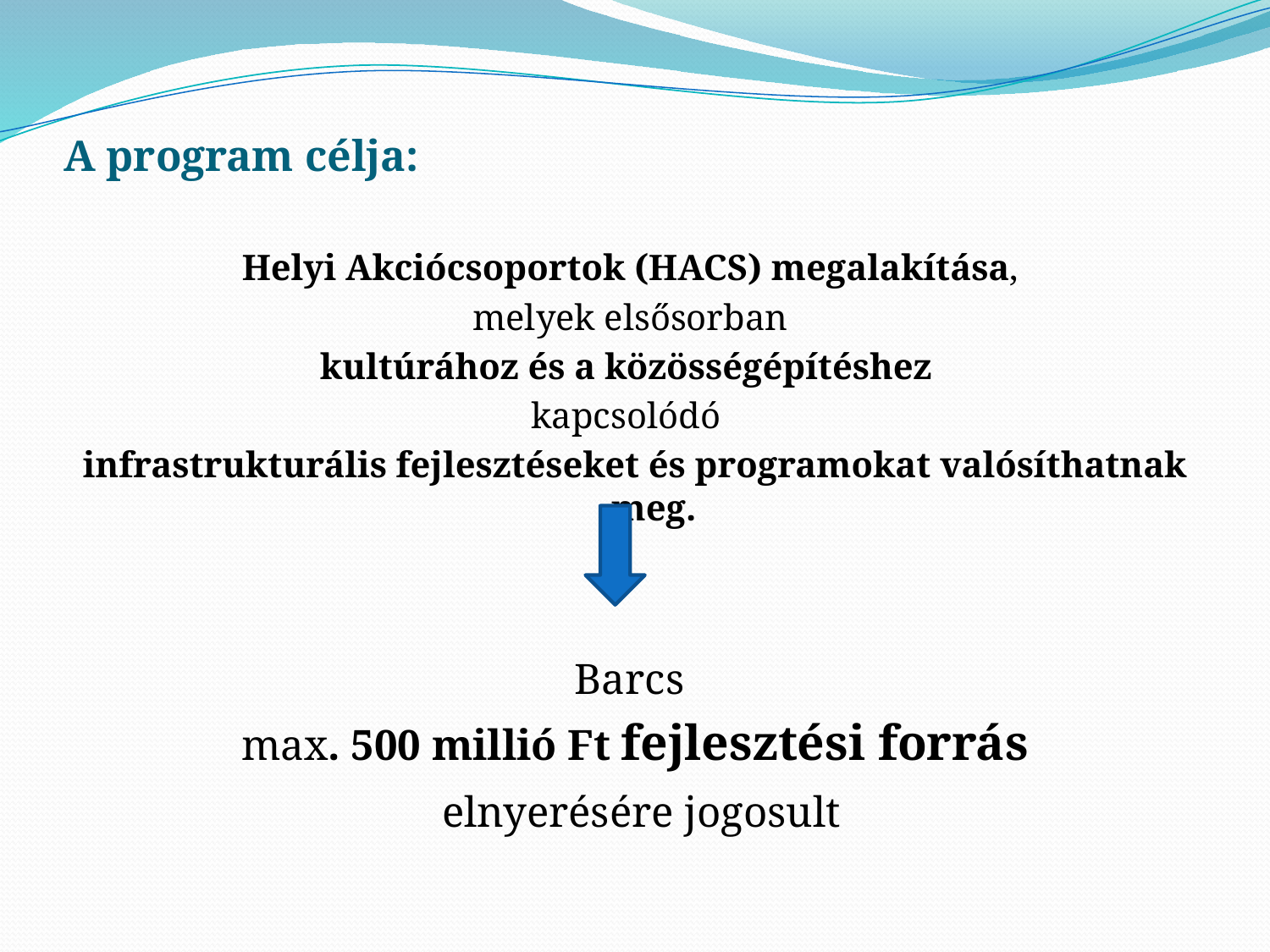

# A program célja:

Helyi Akciócsoportok (HACS) megalakítása,
melyek elsősorban
kultúrához és a közösségépítéshez
kapcsolódó
infrastrukturális fejlesztéseket és programokat valósíthatnak meg.

Barcs
max. 500 millió Ft fejlesztési forrás
 elnyerésére jogosult